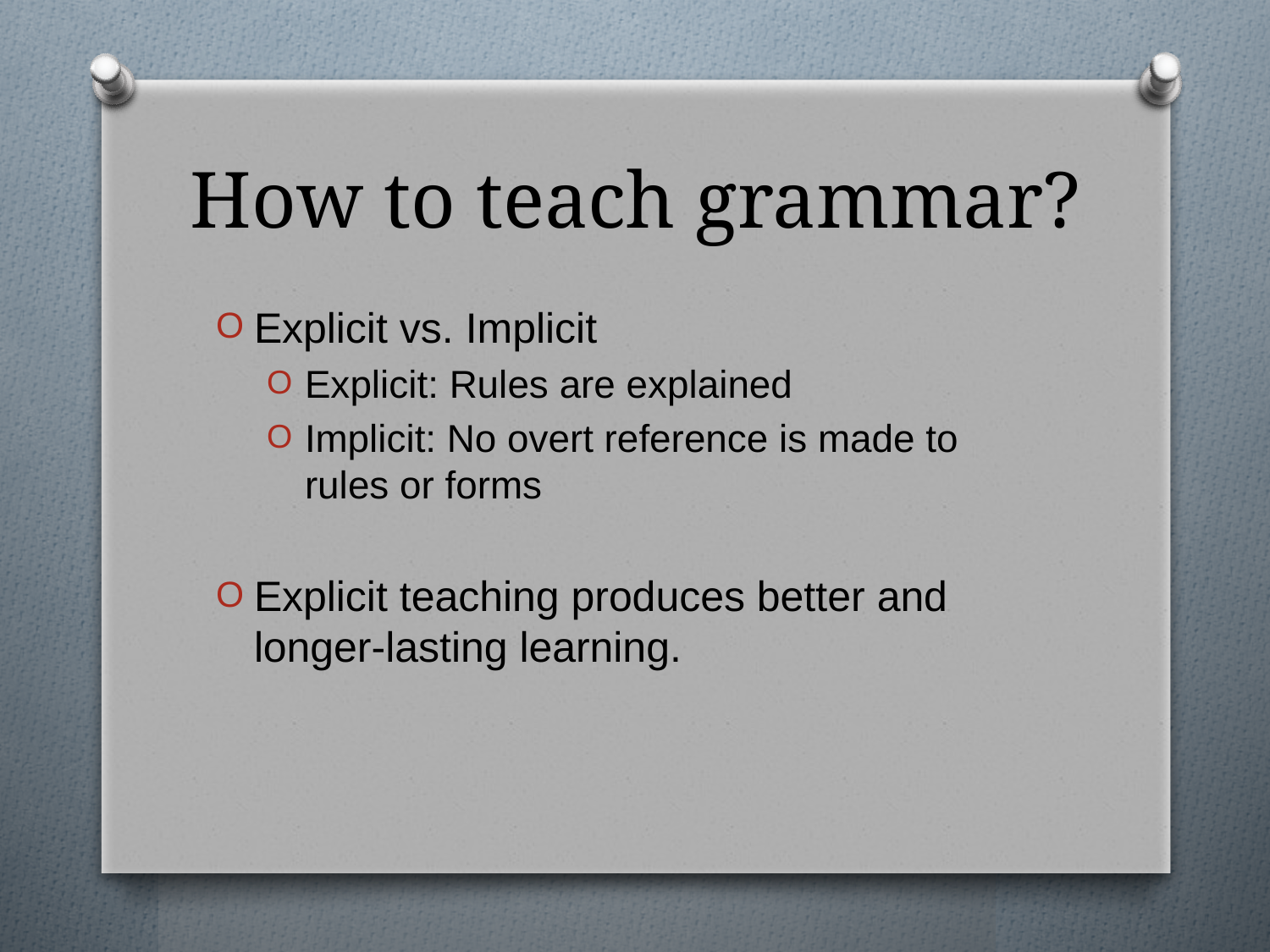

# How to teach grammar?
Explicit vs. Implicit
Explicit: Rules are explained
Implicit: No overt reference is made to rules or forms

Explicit teaching produces better and longer-lasting learning.